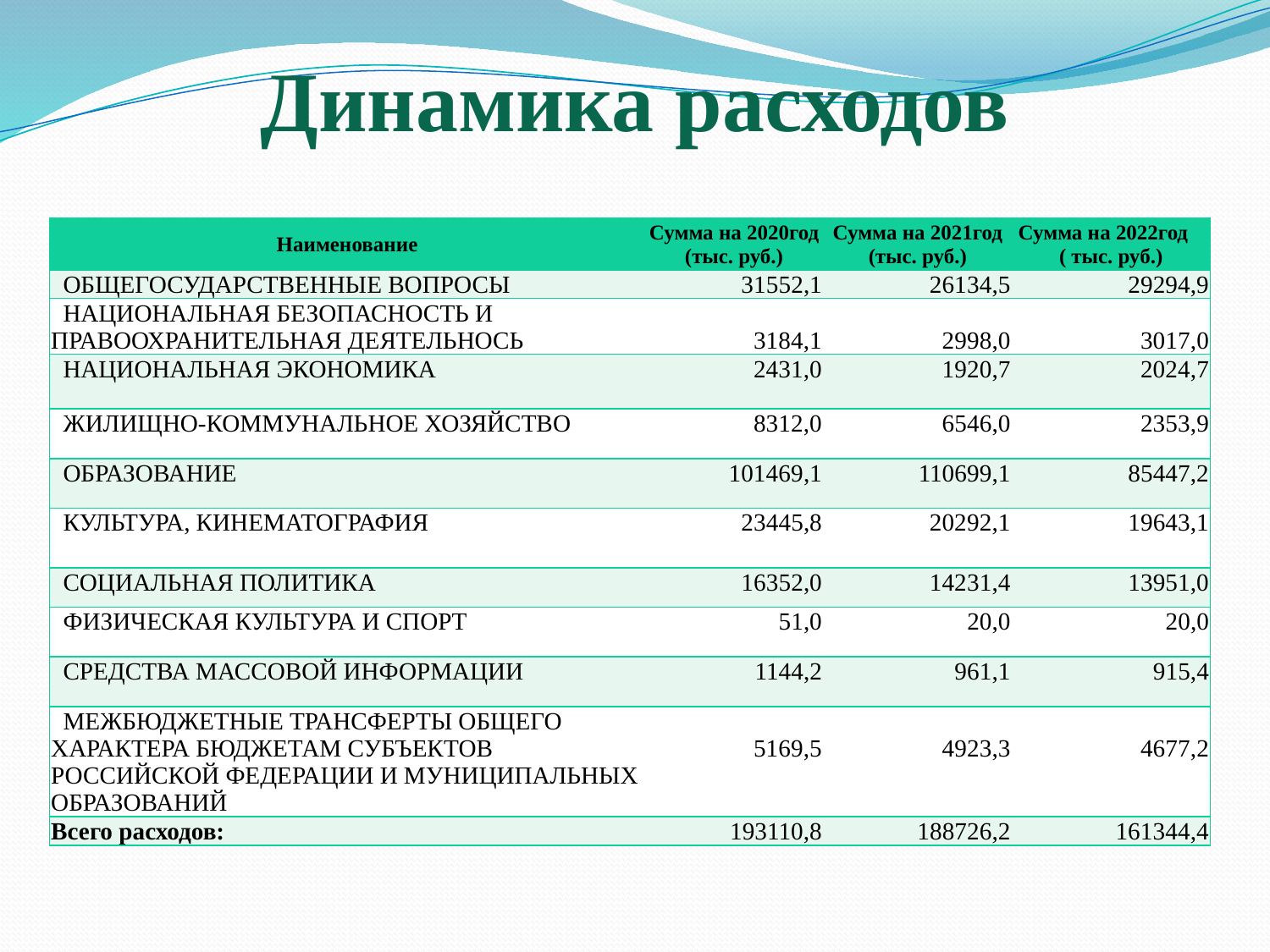

# Динамика расходов
| Наименование | Сумма на 2020год (тыс. руб.) | Сумма на 2021год (тыс. руб.) | Сумма на 2022год ( тыс. руб.) |
| --- | --- | --- | --- |
| ОБЩЕГОСУДАРСТВЕННЫЕ ВОПРОСЫ | 31552,1 | 26134,5 | 29294,9 |
| НАЦИОНАЛЬНАЯ БЕЗОПАСНОСТЬ И ПРАВООХРАНИТЕЛЬНАЯ ДЕЯТЕЛЬНОСЬ | 3184,1 | 2998,0 | 3017,0 |
| НАЦИОНАЛЬНАЯ ЭКОНОМИКА | 2431,0 | 1920,7 | 2024,7 |
| ЖИЛИЩНО-КОММУНАЛЬНОЕ ХОЗЯЙСТВО | 8312,0 | 6546,0 | 2353,9 |
| ОБРАЗОВАНИЕ | 101469,1 | 110699,1 | 85447,2 |
| КУЛЬТУРА, КИНЕМАТОГРАФИЯ | 23445,8 | 20292,1 | 19643,1 |
| СОЦИАЛЬНАЯ ПОЛИТИКА | 16352,0 | 14231,4 | 13951,0 |
| ФИЗИЧЕСКАЯ КУЛЬТУРА И СПОРТ | 51,0 | 20,0 | 20,0 |
| СРЕДСТВА МАССОВОЙ ИНФОРМАЦИИ | 1144,2 | 961,1 | 915,4 |
| МЕЖБЮДЖЕТНЫЕ ТРАНСФЕРТЫ ОБЩЕГО ХАРАКТЕРА БЮДЖЕТАМ СУБЪЕКТОВ РОССИЙСКОЙ ФЕДЕРАЦИИ И МУНИЦИПАЛЬНЫХ ОБРАЗОВАНИЙ | 5169,5 | 4923,3 | 4677,2 |
| Всего расходов: | 193110,8 | 188726,2 | 161344,4 |